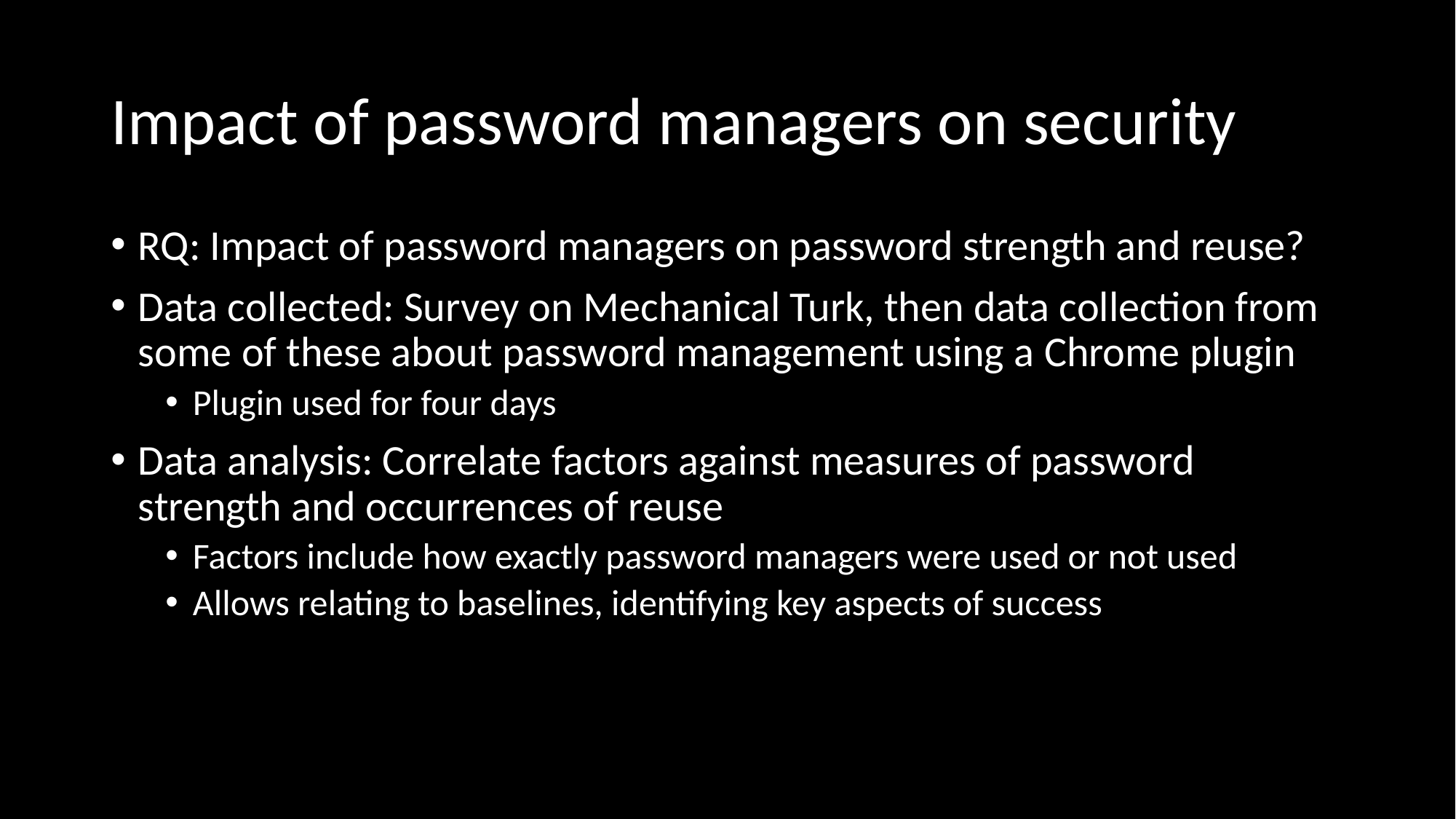

# Impact of password managers on security
RQ: Impact of password managers on password strength and reuse?
Data collected: Survey on Mechanical Turk, then data collection from some of these about password management using a Chrome plugin
Plugin used for four days
Data analysis: Correlate factors against measures of password strength and occurrences of reuse
Factors include how exactly password managers were used or not used
Allows relating to baselines, identifying key aspects of success